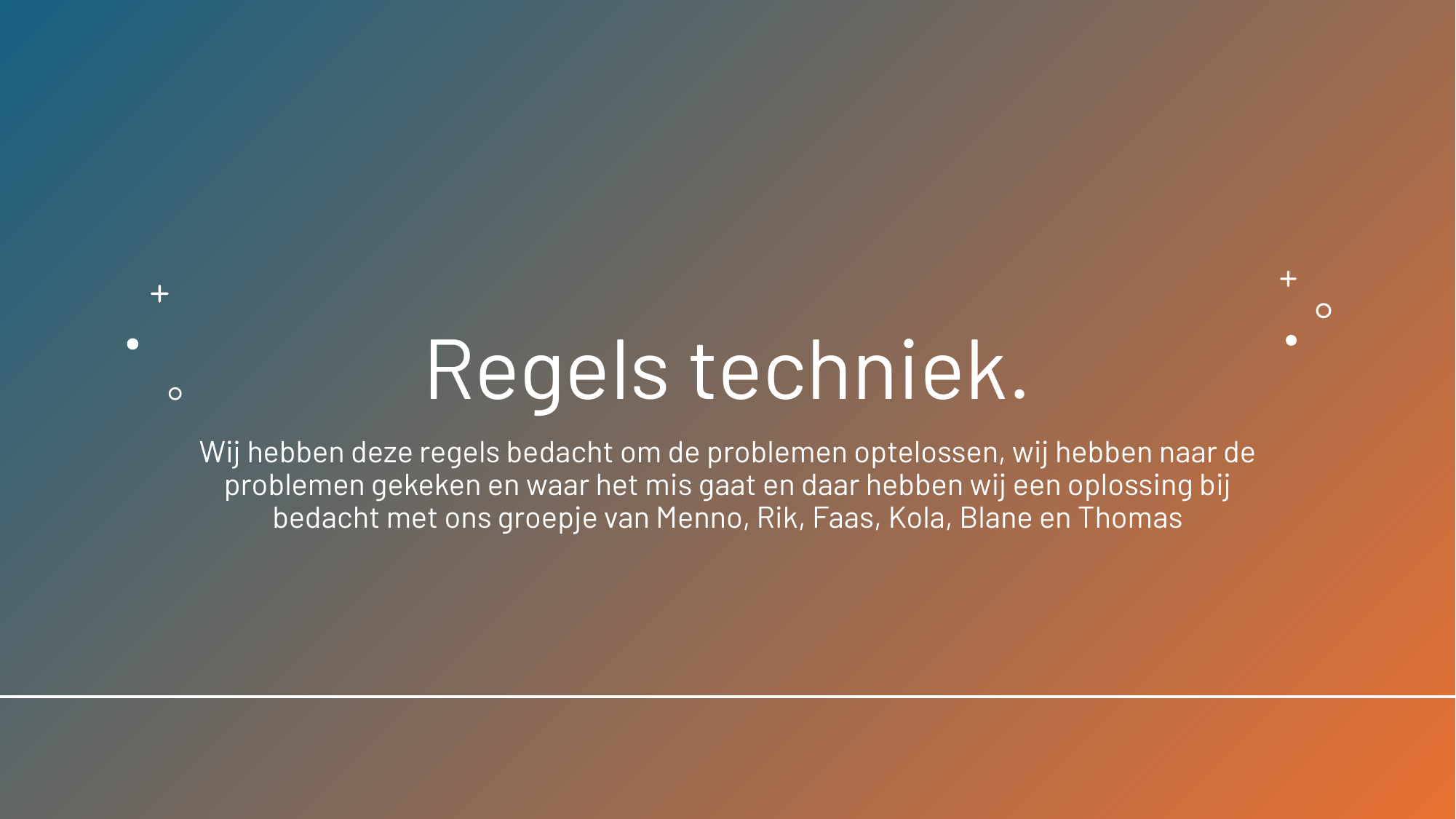

# Regels techniek.

Wij hebben deze regels bedacht om de problemen optelossen, wij hebben naar de problemen gekeken en waar het mis gaat en daar hebben wij een oplossing bij bedacht met ons groepje van Menno, Rik, Faas, Kola, Blane en Thomas